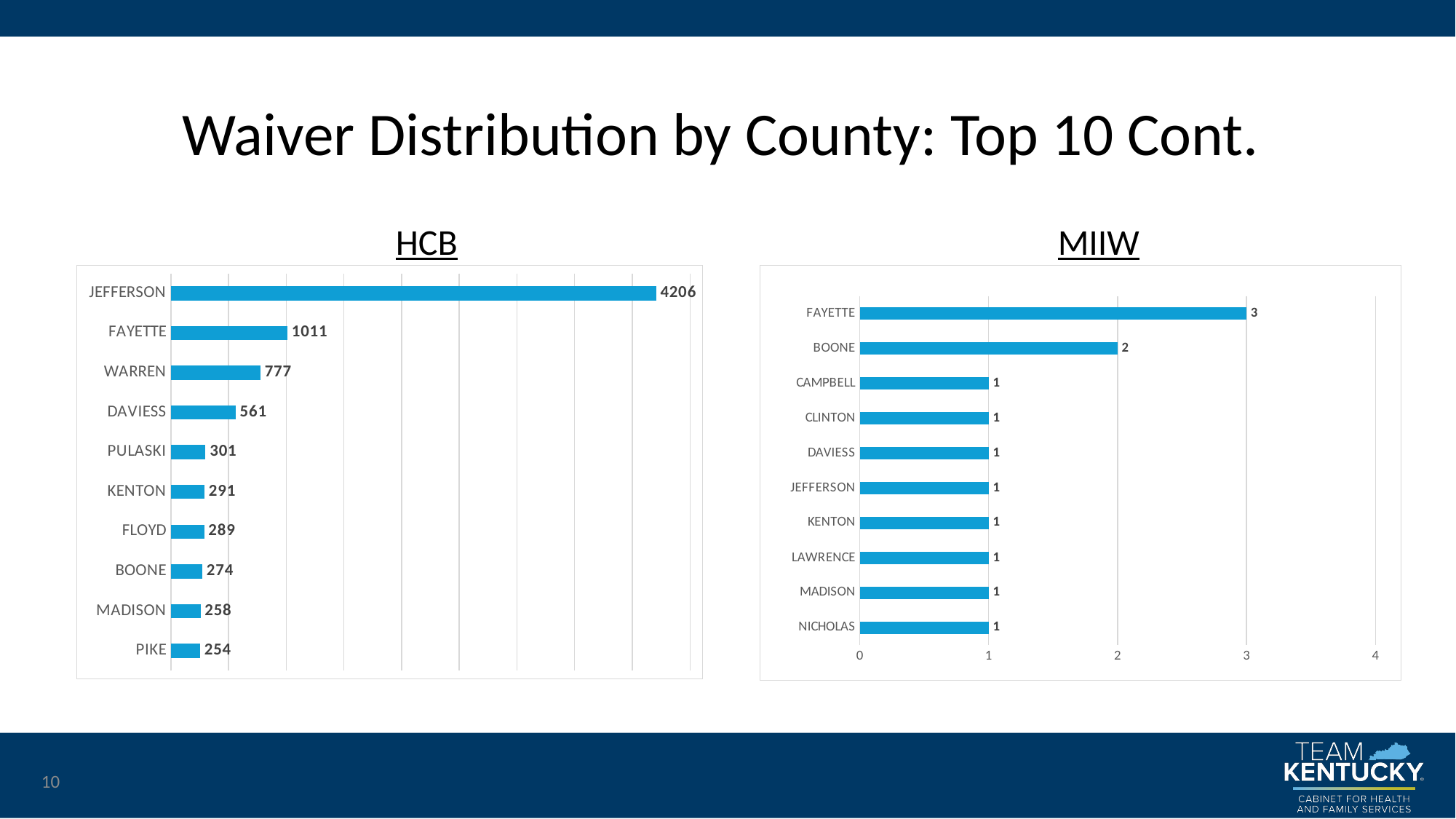

# Waiver Distribution by County: Top 10 Cont.
HCB
MIIW

### Chart

| Category | Total |
|---|---|
| PIKE | 254.0 |
| MADISON | 258.0 |
| BOONE | 274.0 |
| FLOYD | 289.0 |
| KENTON | 291.0 |
| PULASKI | 301.0 |
| DAVIESS | 561.0 |
| WARREN | 777.0 |
| FAYETTE | 1011.0 |
| JEFFERSON | 4206.0 |

### Chart

| Category |  |
|---|---|
| NICHOLAS | 1.0 |
| MADISON | 1.0 |
| LAWRENCE | 1.0 |
| KENTON | 1.0 |
| JEFFERSON | 1.0 |
| DAVIESS | 1.0 |
| CLINTON | 1.0 |
| CAMPBELL | 1.0 |
| BOONE | 2.0 |
| FAYETTE | 3.0 |
10